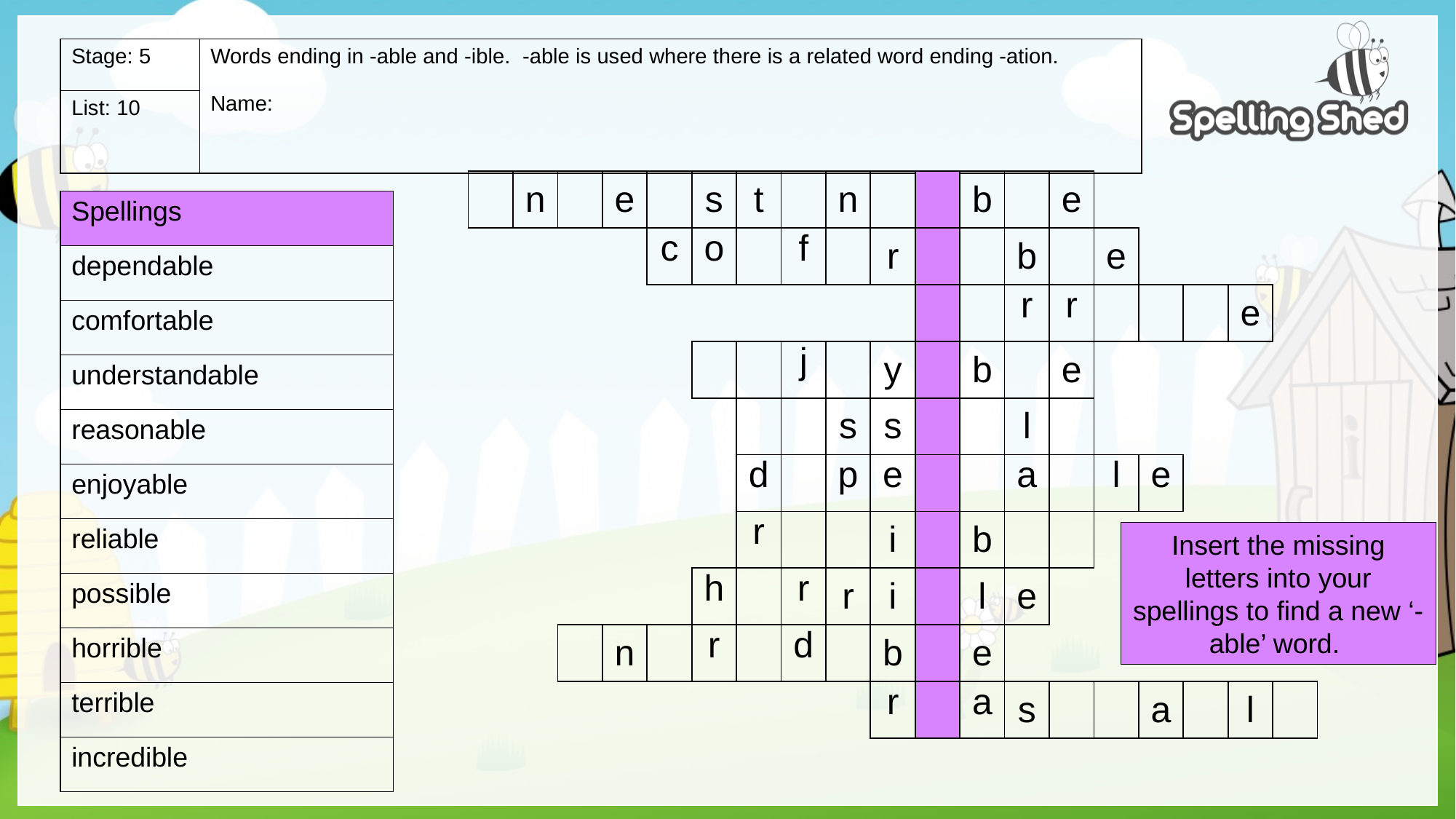

| Stage: 5 | Words ending in -able and -ible. -able is used where there is a related word ending -ation. Name: |
| --- | --- |
| List: 10 |  |
|  |  | n |  | e |  | s | t |  | n |  |  | b |  | e |  |  |  |  |  |  |
| --- | --- | --- | --- | --- | --- | --- | --- | --- | --- | --- | --- | --- | --- | --- | --- | --- | --- | --- | --- | --- |
|  |  |  |  |  | c | o |  | f |  | r |  |  | b |  | e |  |  |  |  |  |
|  |  |  |  |  |  |  |  |  |  |  |  |  | r | r |  |  |  | e |  |  |
|  |  |  |  |  |  |  |  | j |  | y |  | b |  | e |  |  |  |  |  |  |
|  |  |  |  |  |  |  |  |  | s | s |  |  | l |  |  |  |  |  |  |  |
|  |  |  |  |  |  |  | d |  | p | e |  |  | a |  | l | e |  |  |  |  |
|  |  |  |  |  |  |  | r |  |  | i |  | b |  |  |  |  |  |  |  |  |
|  |  |  |  |  |  | h |  | r | r | i |  | l | e |  |  |  |  |  |  |  |
|  |  |  |  | n |  | r |  | d |  | b |  | e |  |  |  |  |  |  |  |  |
|  |  |  |  |  |  |  |  |  |  | r |  | a | s |  |  | a |  | l |  |  |
| Spellings |
| --- |
| dependable |
| comfortable |
| understandable |
| reasonable |
| enjoyable |
| reliable |
| possible |
| horrible |
| terrible |
| incredible |
Insert the missing letters into your spellings to find a new ‘-able’ word.